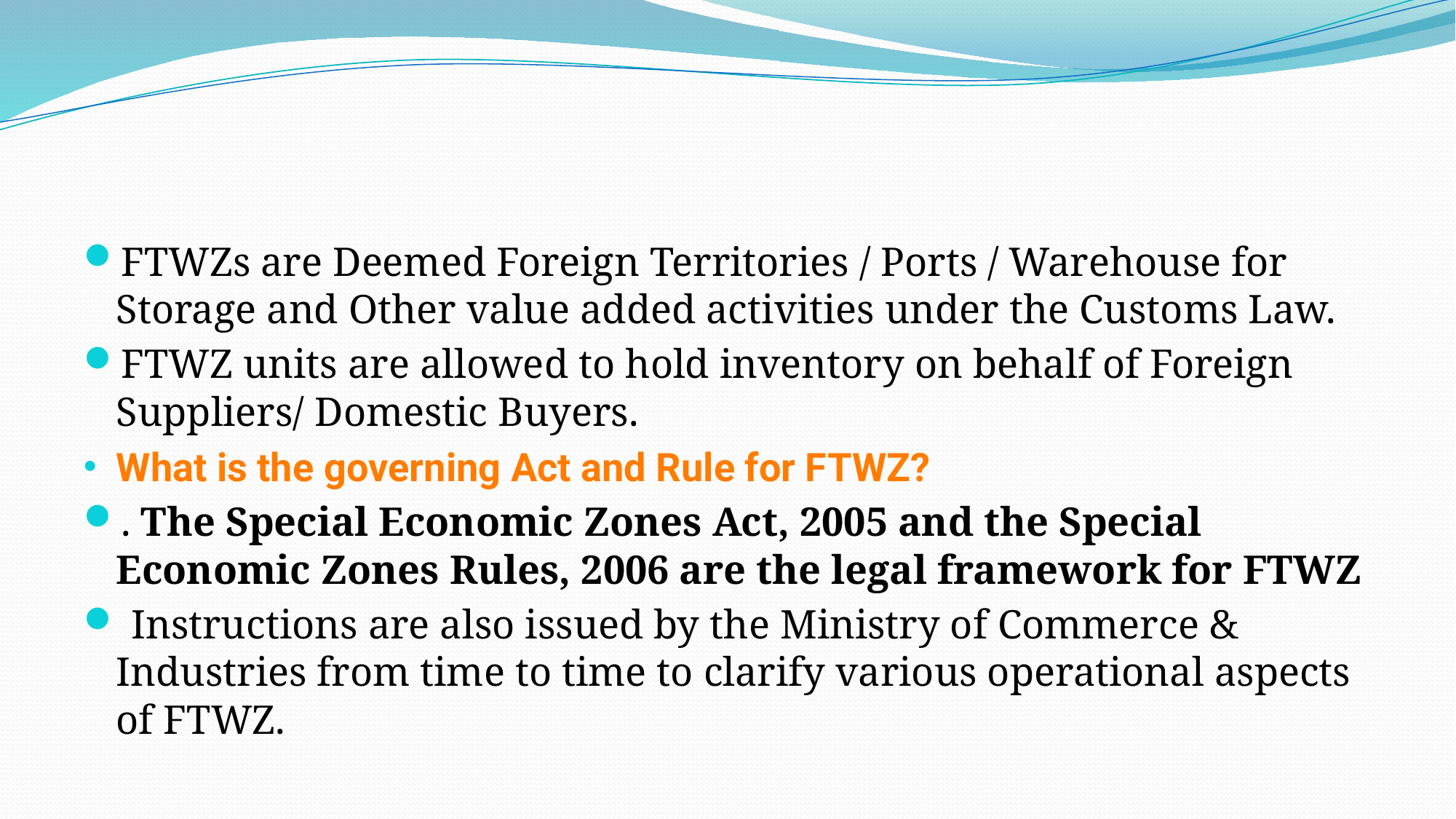

#
FTWZs are Deemed Foreign Territories / Ports / Warehouse for Storage and Other value added activities under the Customs Law.
FTWZ units are allowed to hold inventory on behalf of Foreign Suppliers/ Domestic Buyers.
What is the governing Act and Rule for FTWZ?
. The Special Economic Zones Act, 2005 and the Special Economic Zones Rules, 2006 are the legal framework for FTWZ
 Instructions are also issued by the Ministry of Commerce & Industries from time to time to clarify various operational aspects of FTWZ.